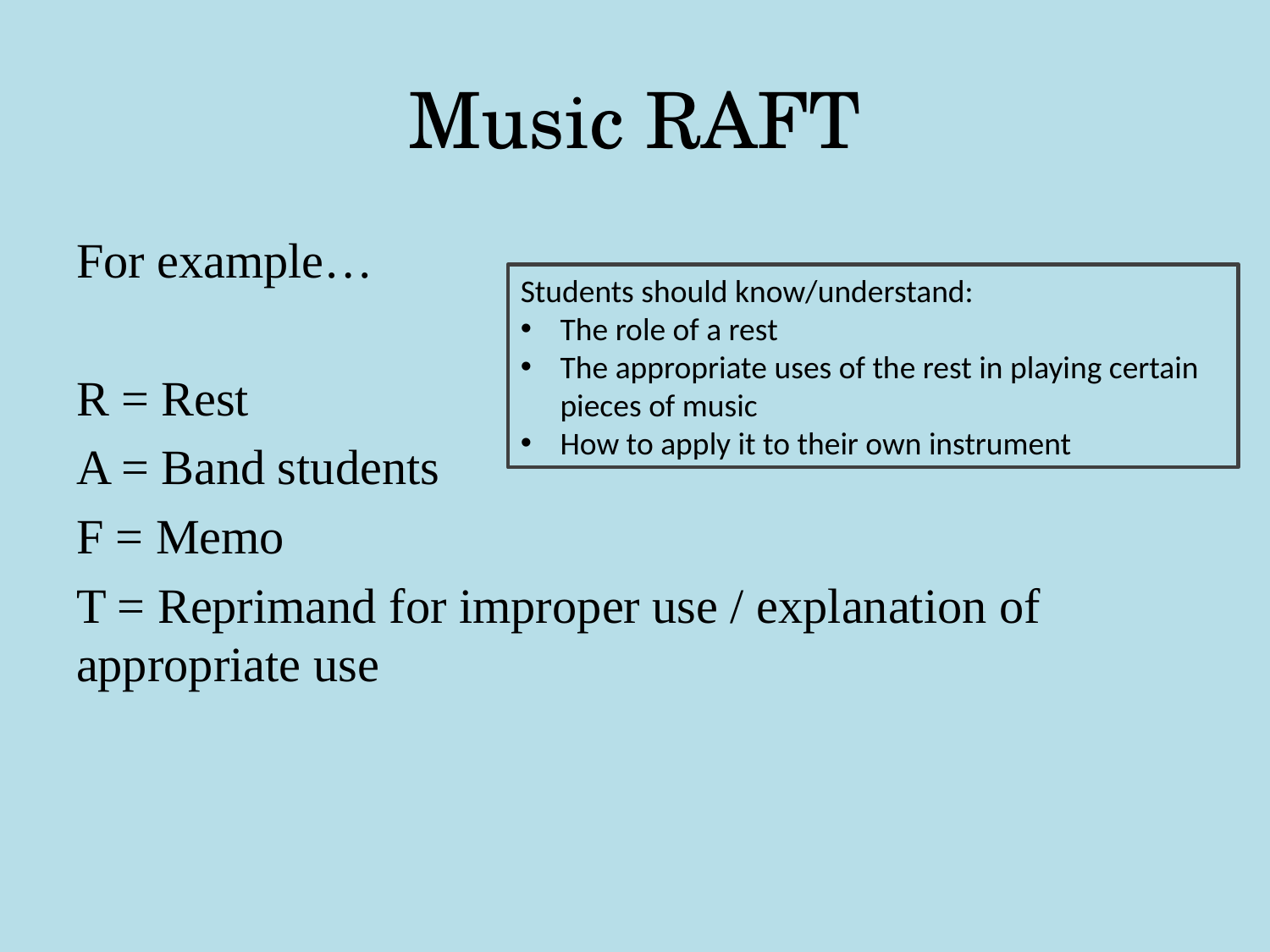

# Music RAFT
For example…

R = Rest
A = Band students
F = Memo
T = Reprimand for improper use / explanation of appropriate use
Students should know/understand:
The role of a rest
The appropriate uses of the rest in playing certain pieces of music
How to apply it to their own instrument